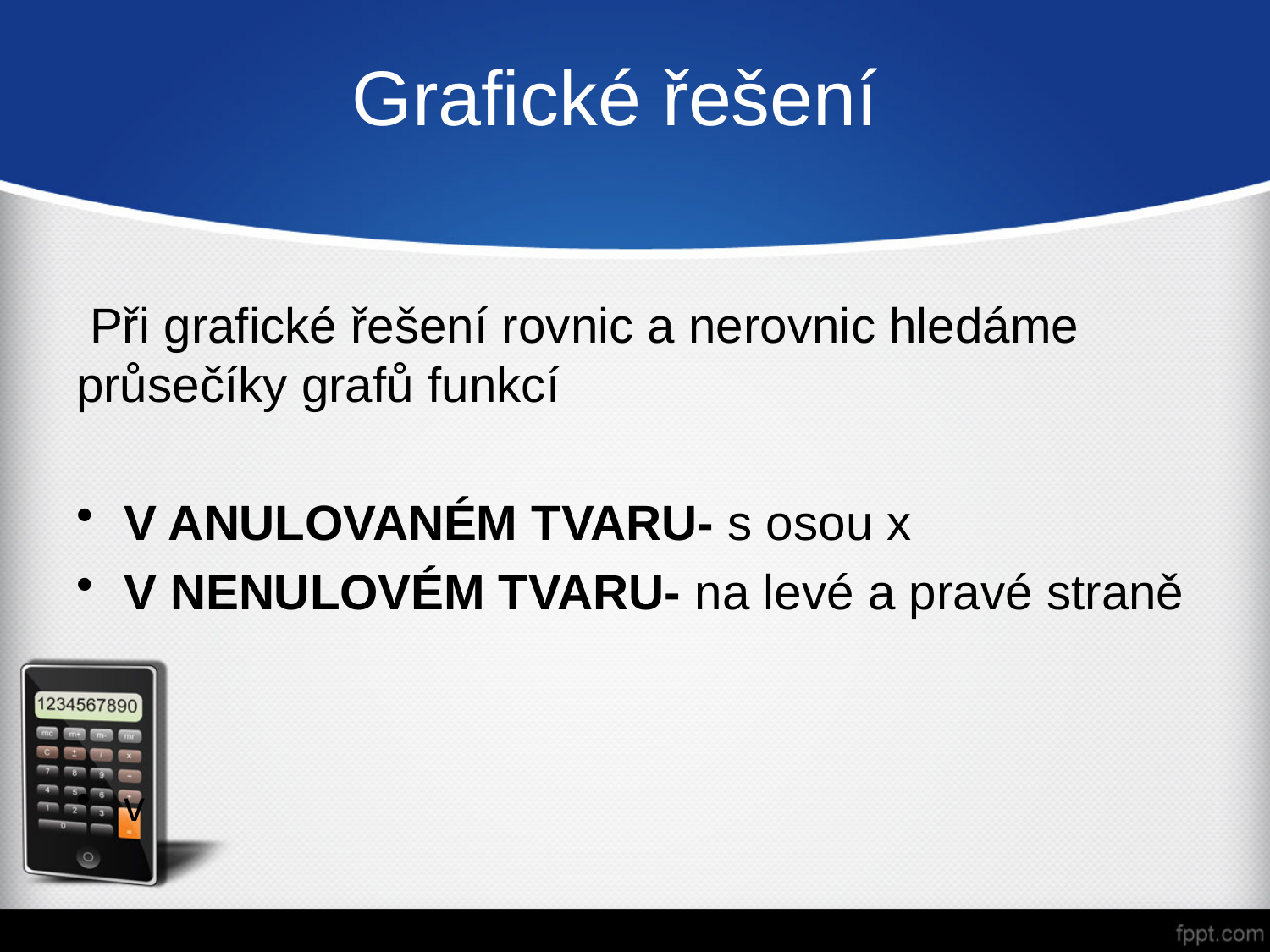

# Grafické řešení
 Při grafické řešení rovnic a nerovnic hledáme průsečíky grafů funkcí

v anulovaném tvaru- s osou x
v nenulovém tvaru- na levé a pravé straně

v